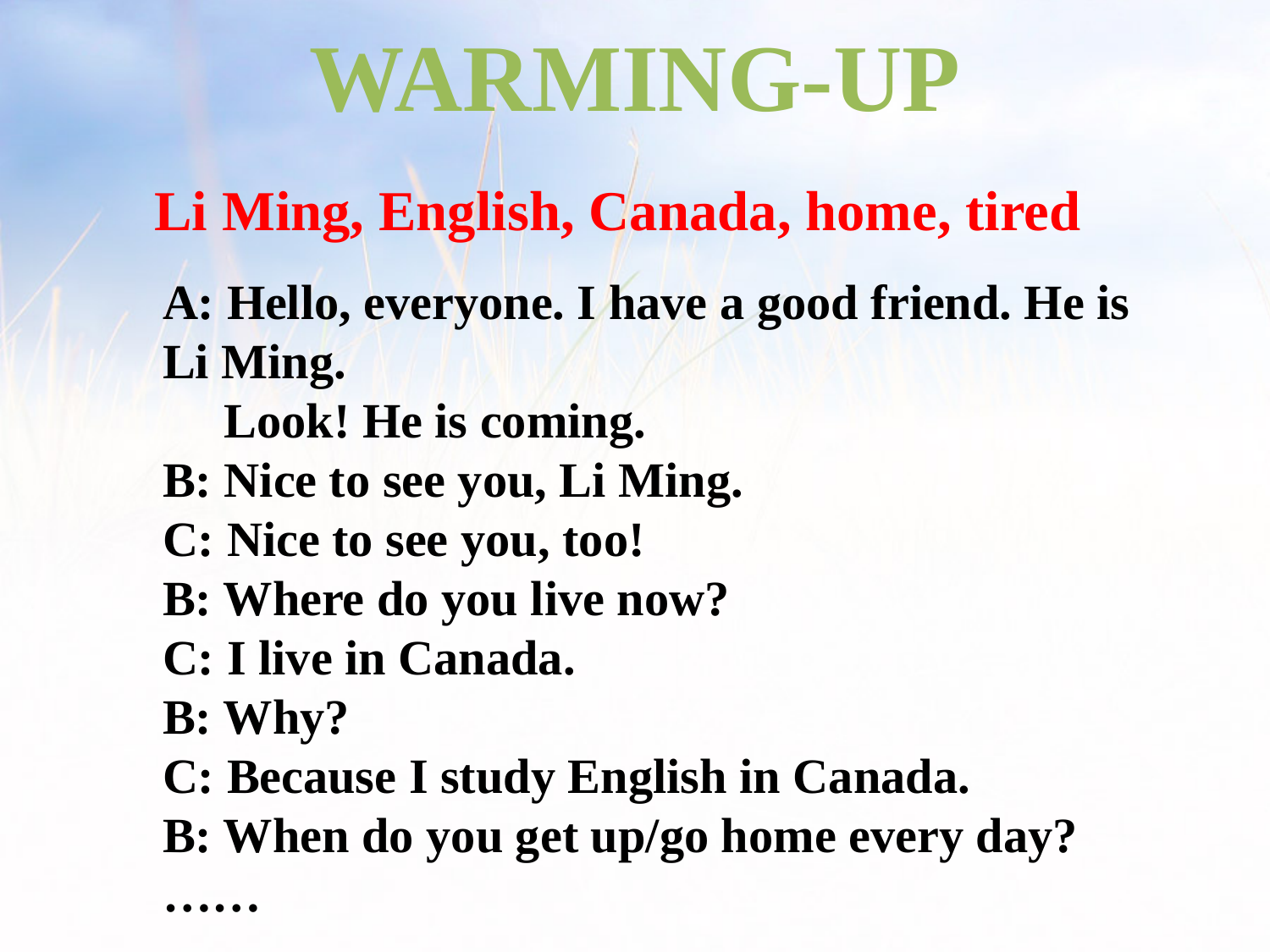

WARMING-UP
Li Ming, English, Canada, home, tired
A: Hello, everyone. I have a good friend. He is Li Ming.
     Look! He is coming.
B: Nice to see you, Li Ming.
C: Nice to see you, too!
B: Where do you live now?
C: I live in Canada.
B: Why?
C: Because I study English in Canada.
B: When do you get up/go home every day?
……